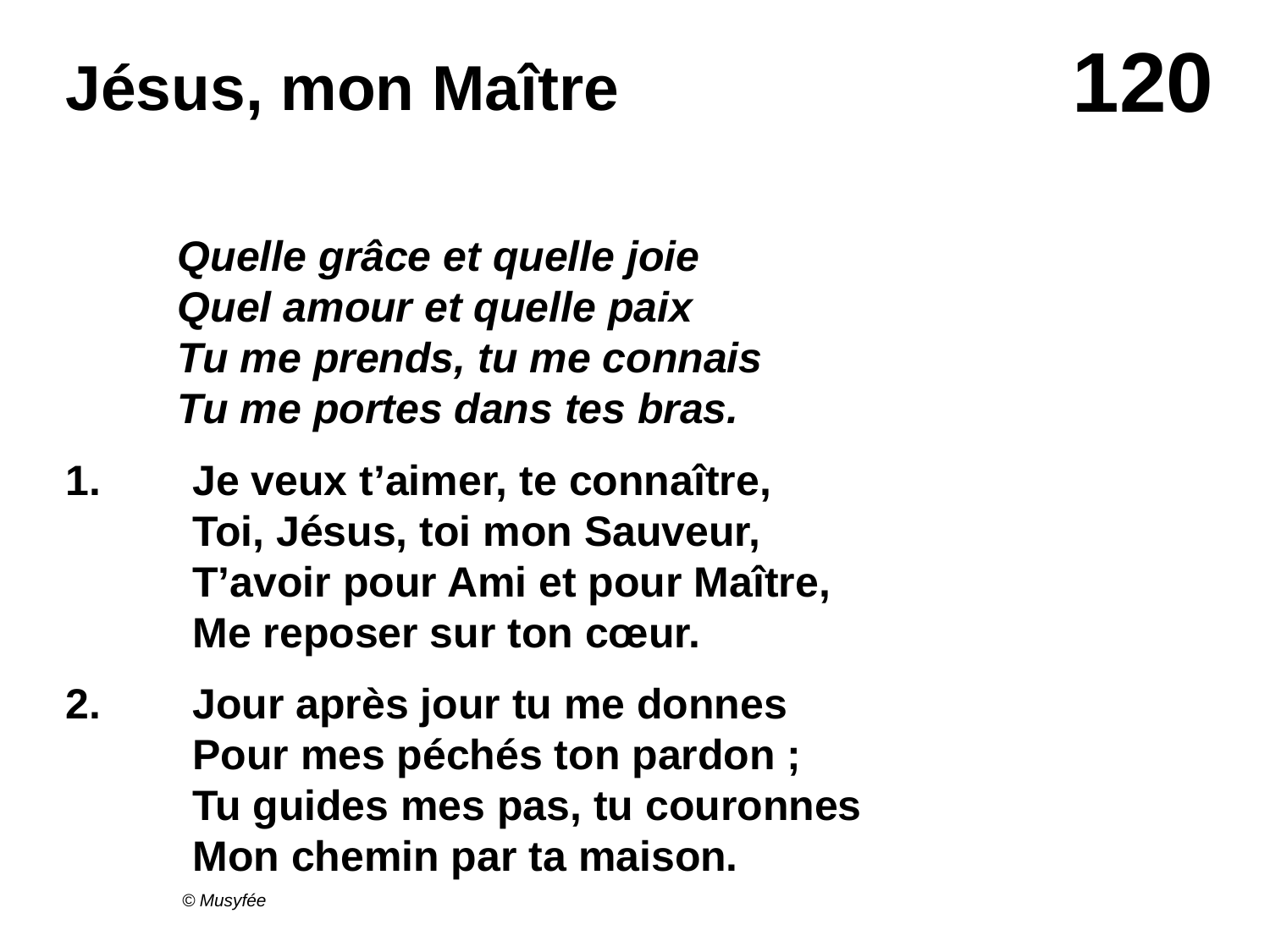

# Jésus, mon Maître
Quelle grâce et quelle joie
Quel amour et quelle paix
Tu me prends, tu me connais
Tu me portes dans tes bras.
1.	Je veux t’aimer, te connaître,
	Toi, Jésus, toi mon Sauveur,
	T’avoir pour Ami et pour Maître,
	Me reposer sur ton cœur.
2.	Jour après jour tu me donnes
	Pour mes péchés ton pardon ;
	Tu guides mes pas, tu couronnes
	Mon chemin par ta maison.
© Musyfée